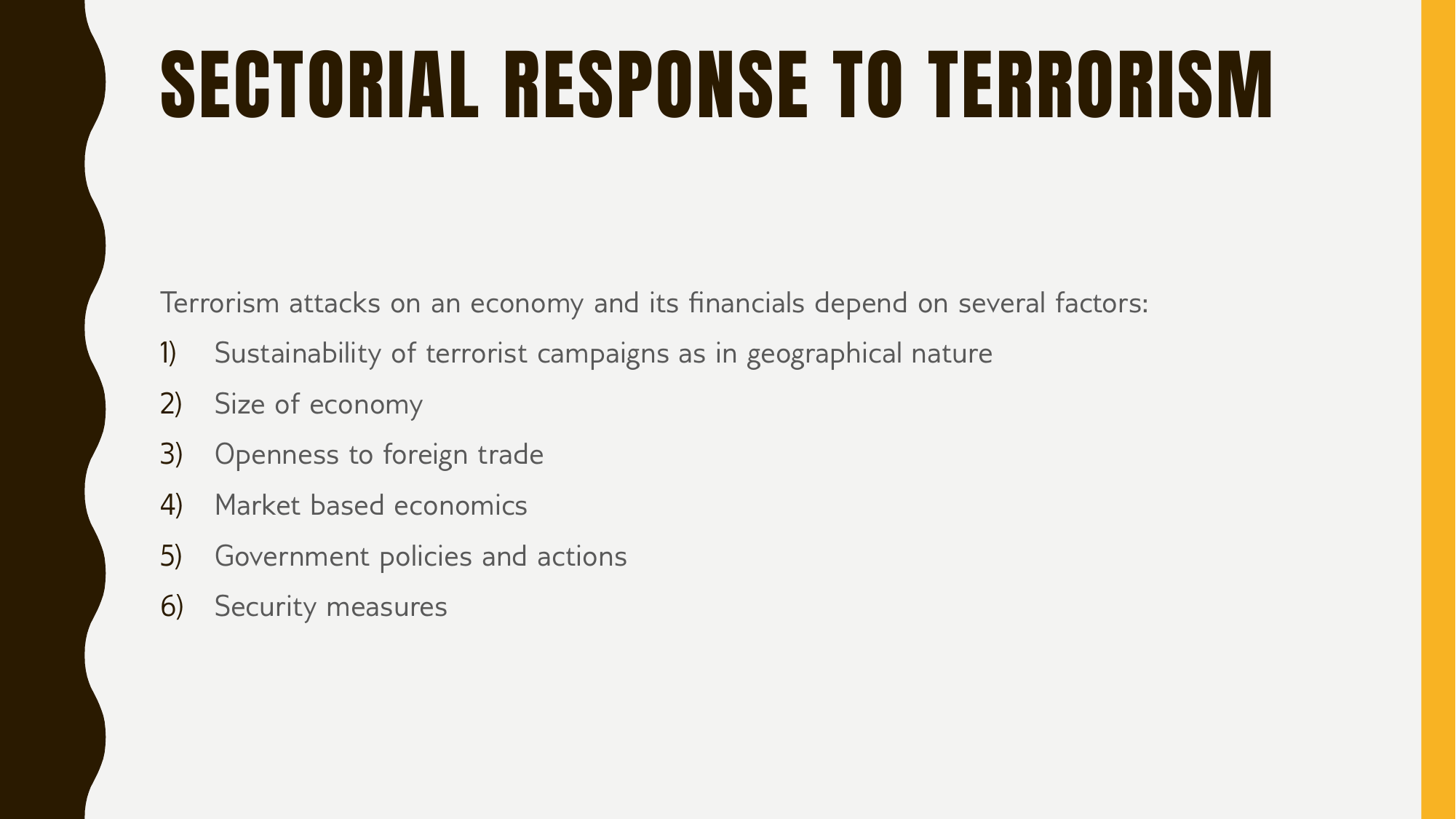

# Sectorial response to terrorism
Terrorism attacks on an economy and its financials depend on several factors:
Sustainability of terrorist campaigns as in geographical nature
Size of economy
Openness to foreign trade
Market based economics
Government policies and actions
Security measures